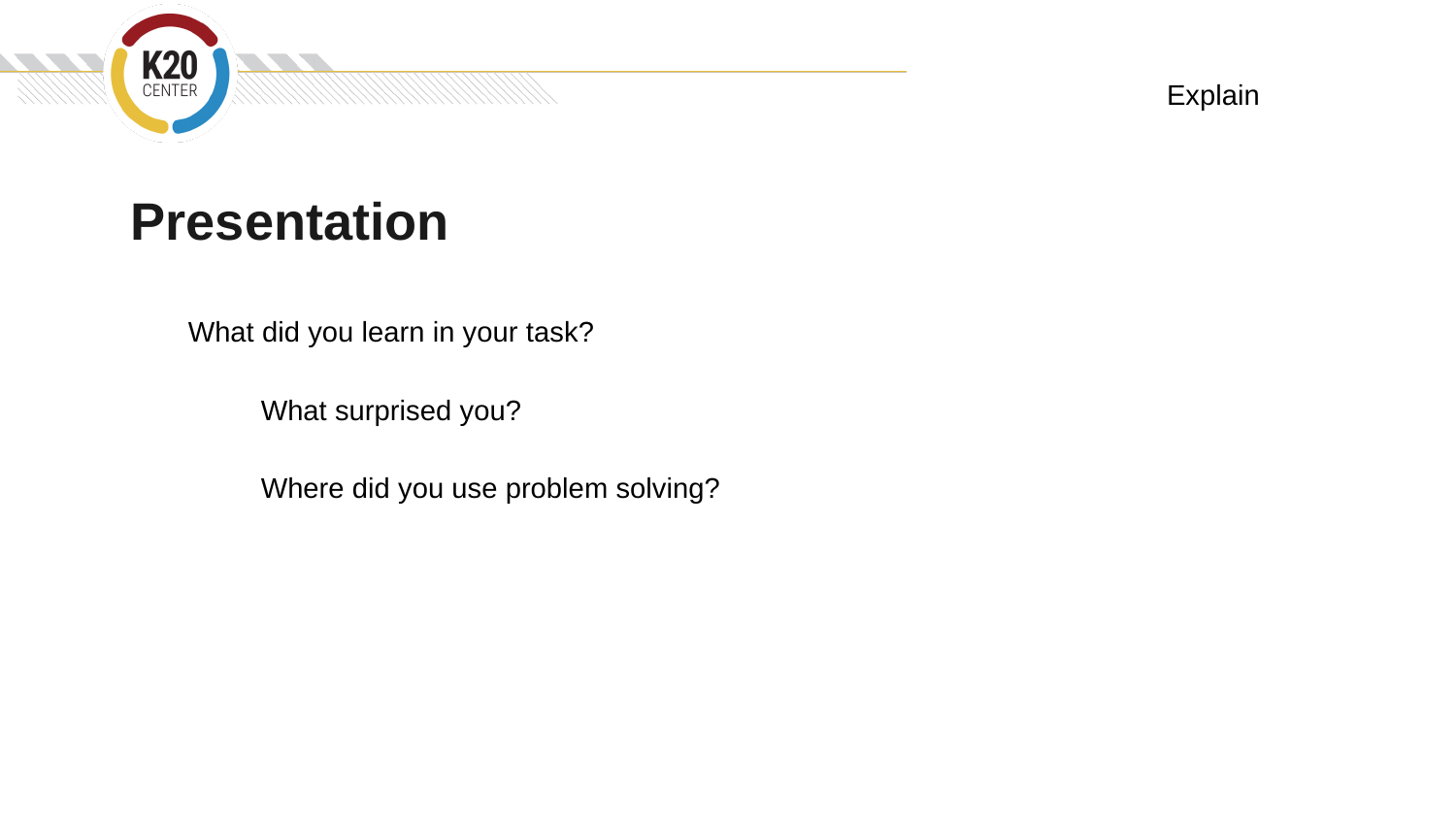

Explain
# Presentation
What did you learn in your task?

	What surprised you?

	Where did you use problem solving?